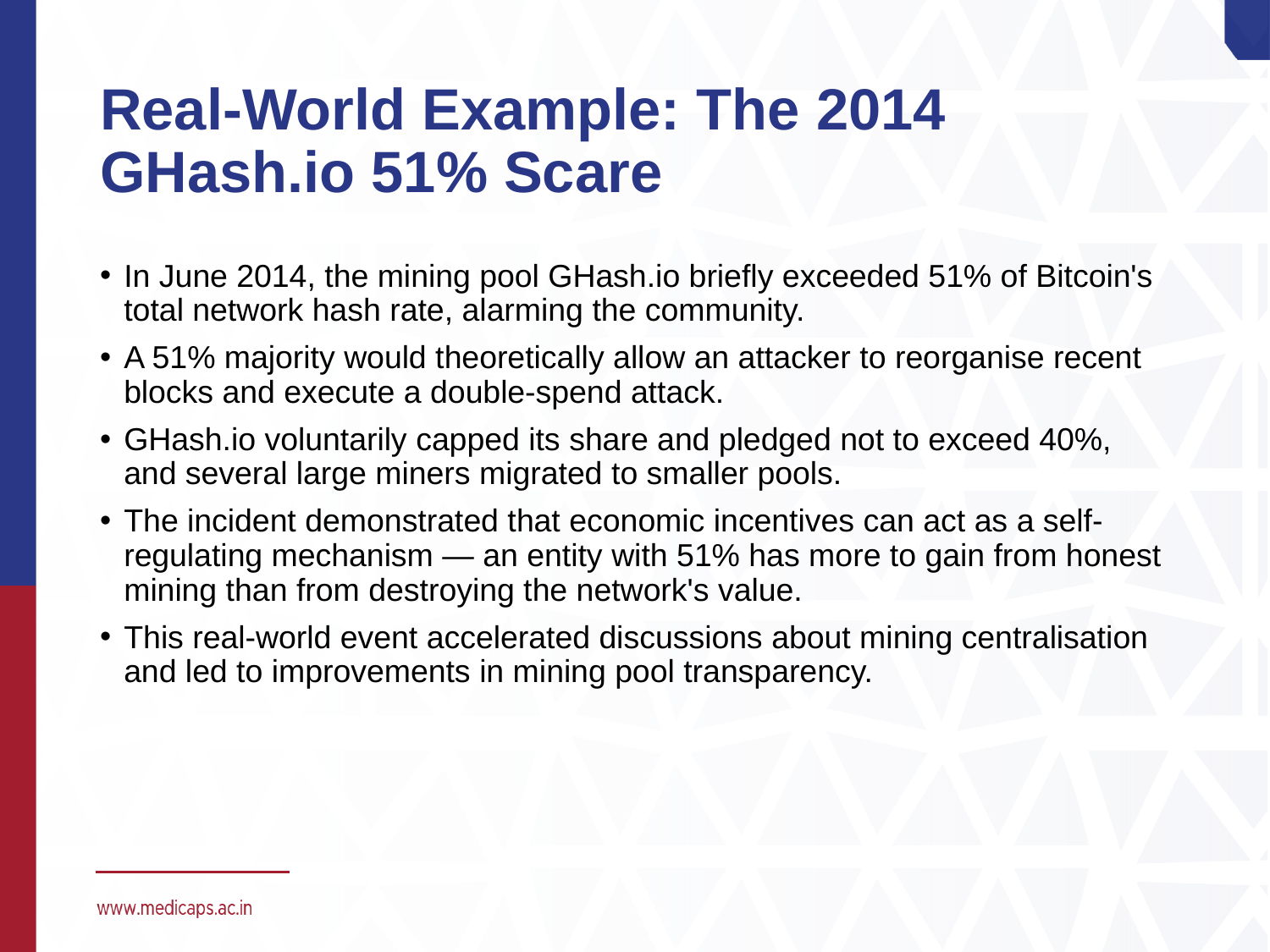

# Real-World Example: The 2014 GHash.io 51% Scare
In June 2014, the mining pool GHash.io briefly exceeded 51% of Bitcoin's total network hash rate, alarming the community.
A 51% majority would theoretically allow an attacker to reorganise recent blocks and execute a double-spend attack.
GHash.io voluntarily capped its share and pledged not to exceed 40%, and several large miners migrated to smaller pools.
The incident demonstrated that economic incentives can act as a self-regulating mechanism — an entity with 51% has more to gain from honest mining than from destroying the network's value.
This real-world event accelerated discussions about mining centralisation and led to improvements in mining pool transparency.